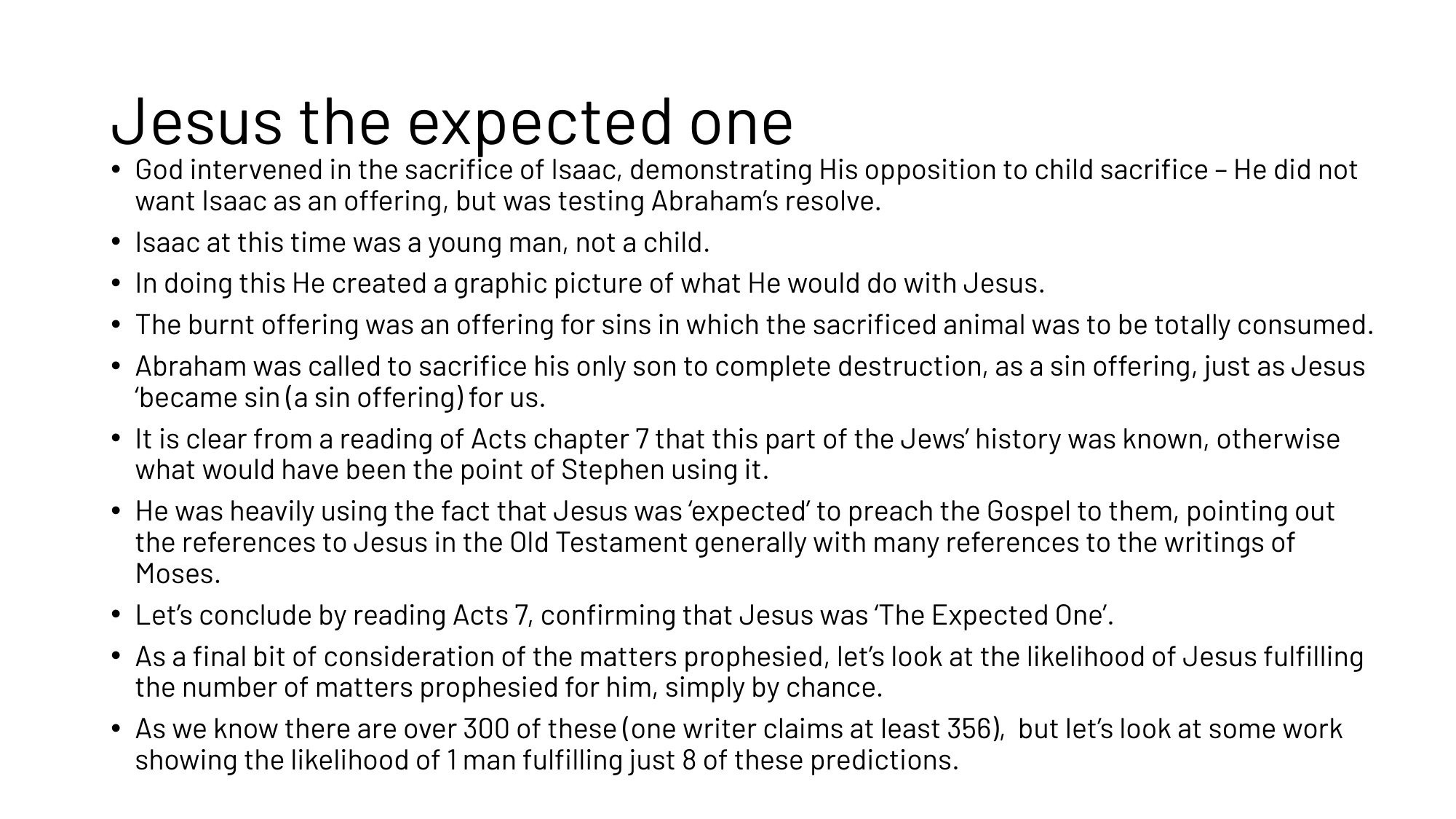

# Jesus the expected one
God intervened in the sacrifice of Isaac, demonstrating His opposition to child sacrifice – He did not want Isaac as an offering, but was testing Abraham’s resolve.
Isaac at this time was a young man, not a child.
In doing this He created a graphic picture of what He would do with Jesus.
The burnt offering was an offering for sins in which the sacrificed animal was to be totally consumed.
Abraham was called to sacrifice his only son to complete destruction, as a sin offering, just as Jesus ‘became sin (a sin offering) for us.
It is clear from a reading of Acts chapter 7 that this part of the Jews’ history was known, otherwise what would have been the point of Stephen using it.
He was heavily using the fact that Jesus was ‘expected’ to preach the Gospel to them, pointing out the references to Jesus in the Old Testament generally with many references to the writings of Moses.
Let’s conclude by reading Acts 7, confirming that Jesus was ‘The Expected One’.
As a final bit of consideration of the matters prophesied, let’s look at the likelihood of Jesus fulfilling the number of matters prophesied for him, simply by chance.
As we know there are over 300 of these (one writer claims at least 356),  but let’s look at some work showing the likelihood of 1 man fulfilling just 8 of these predictions.